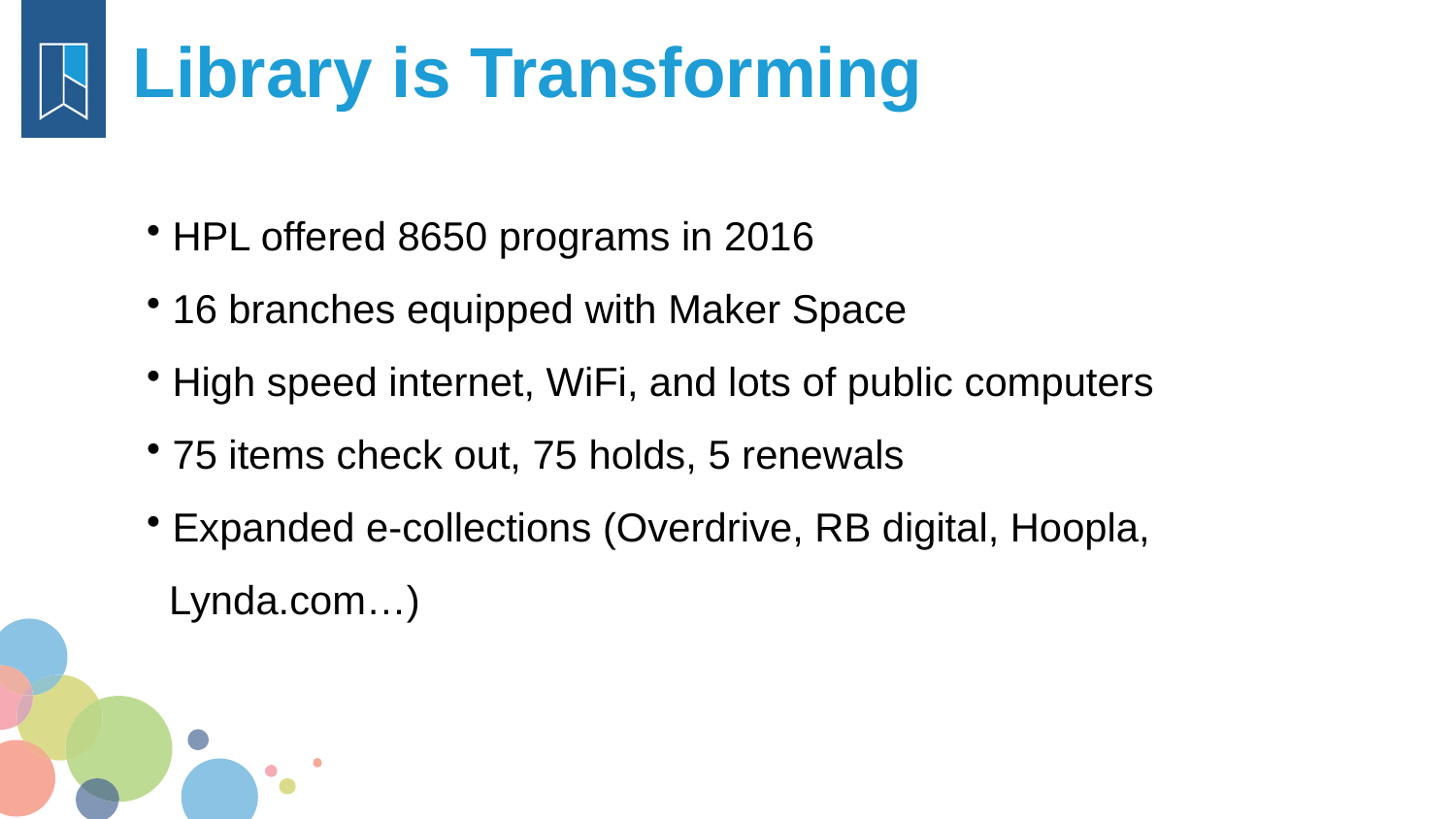

Library is Transforming
 HPL offered 8650 programs in 2016
 16 branches equipped with Maker Space
 High speed internet, WiFi, and lots of public computers
 75 items check out, 75 holds, 5 renewals
 Expanded e-collections (Overdrive, RB digital, Hoopla,
  Lynda.com…)